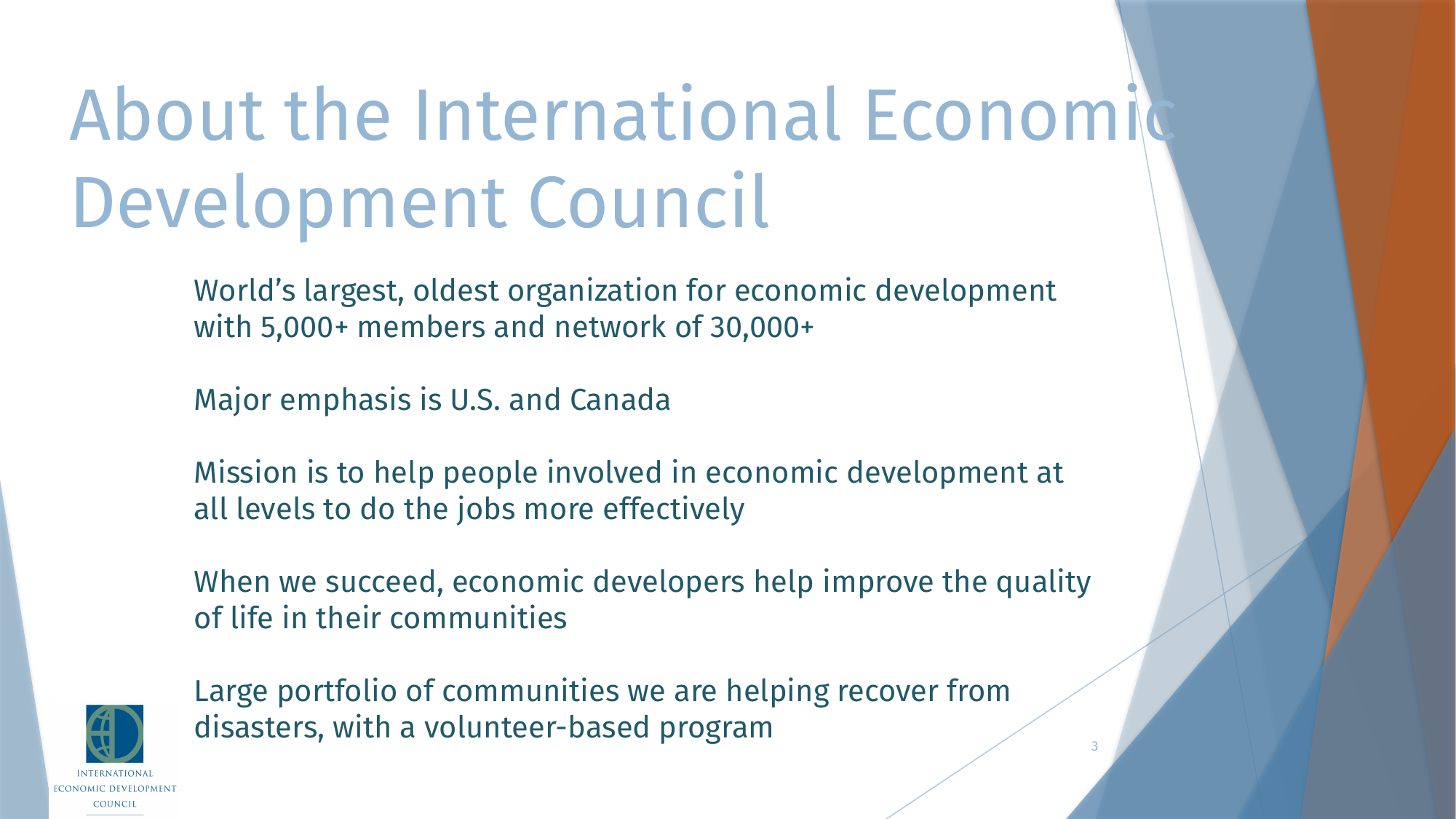

About the International Economic Development Council
World’s largest, oldest organization for economic development with 5,000+ members and network of 30,000+

Major emphasis is U.S. and Canada

Mission is to help people involved in economic development at all levels to do the jobs more effectively

When we succeed, economic developers help improve the quality of life in their communities

Large portfolio of communities we are helping recover from disasters, with a volunteer-based program
3